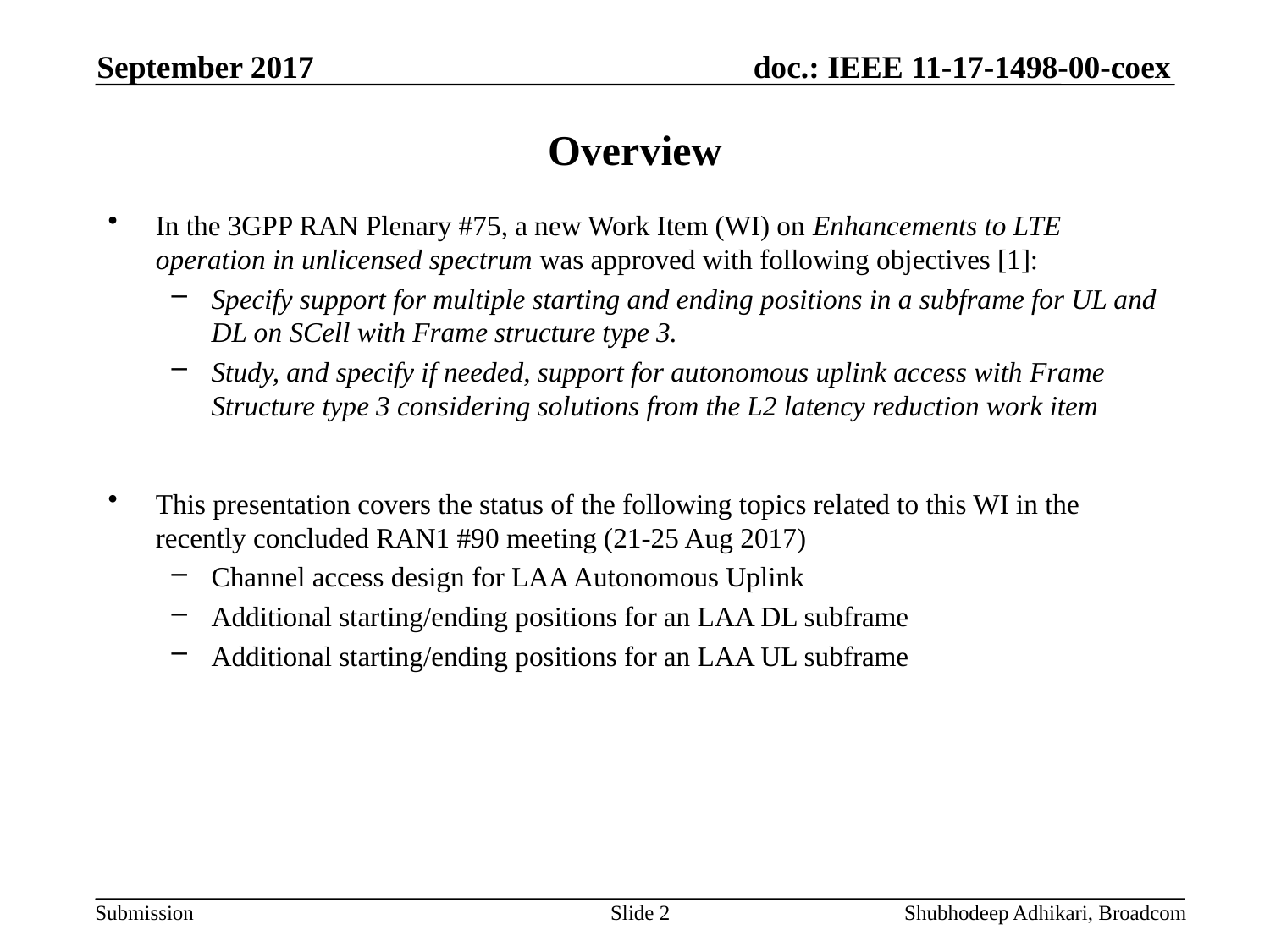

September 2017
# Overview
In the 3GPP RAN Plenary #75, a new Work Item (WI) on Enhancements to LTE operation in unlicensed spectrum was approved with following objectives [1]:
Specify support for multiple starting and ending positions in a subframe for UL and DL on SCell with Frame structure type 3.
Study, and specify if needed, support for autonomous uplink access with Frame Structure type 3 considering solutions from the L2 latency reduction work item

This presentation covers the status of the following topics related to this WI in the recently concluded RAN1 #90 meeting (21-25 Aug 2017)
Channel access design for LAA Autonomous Uplink
Additional starting/ending positions for an LAA DL subframe
Additional starting/ending positions for an LAA UL subframe

Slide 2
Shubhodeep Adhikari, Broadcom